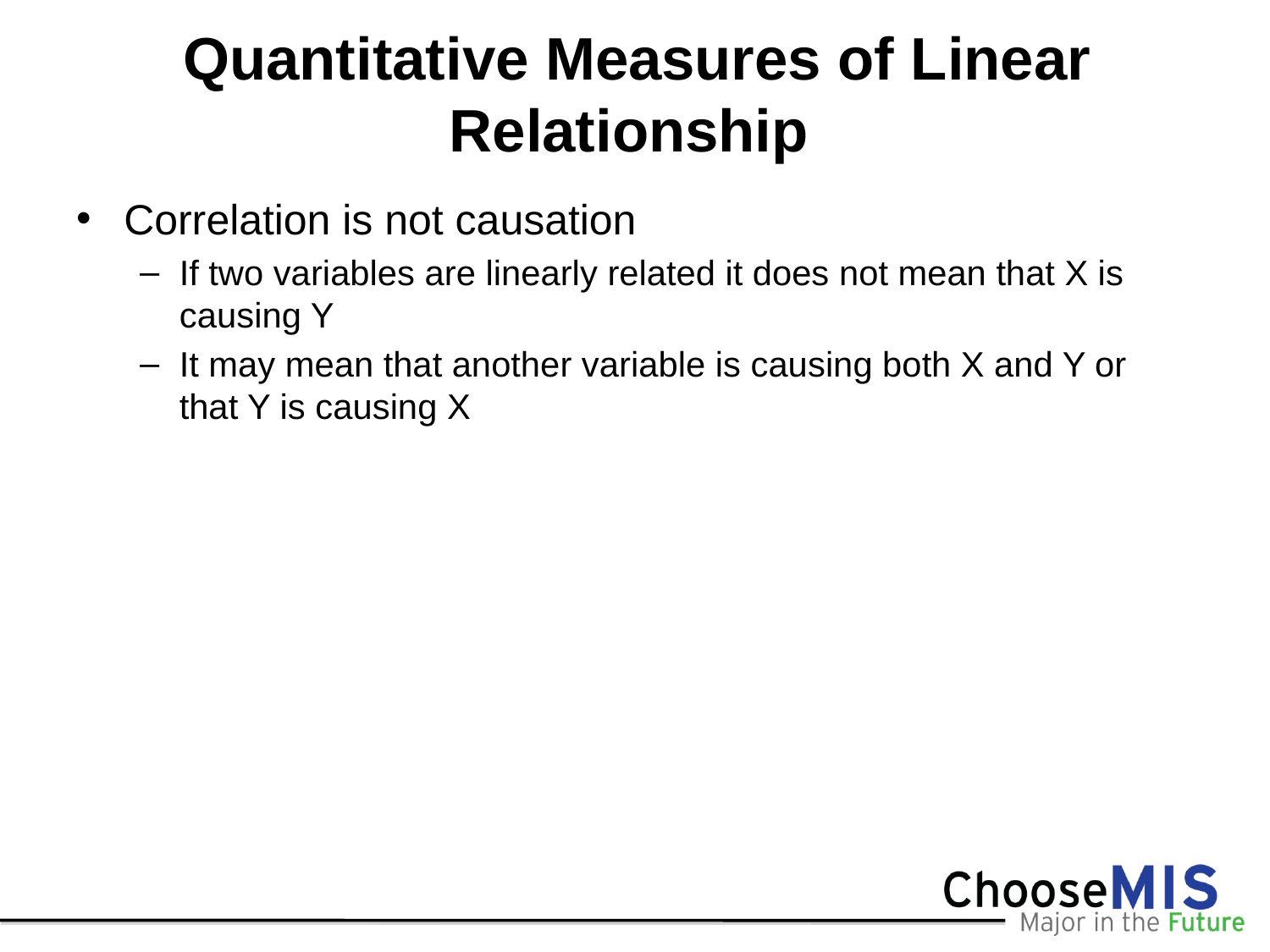

# Quantitative Measures of Linear Relationship
Correlation is not causation
If two variables are linearly related it does not mean that X is causing Y
It may mean that another variable is causing both X and Y or that Y is causing X